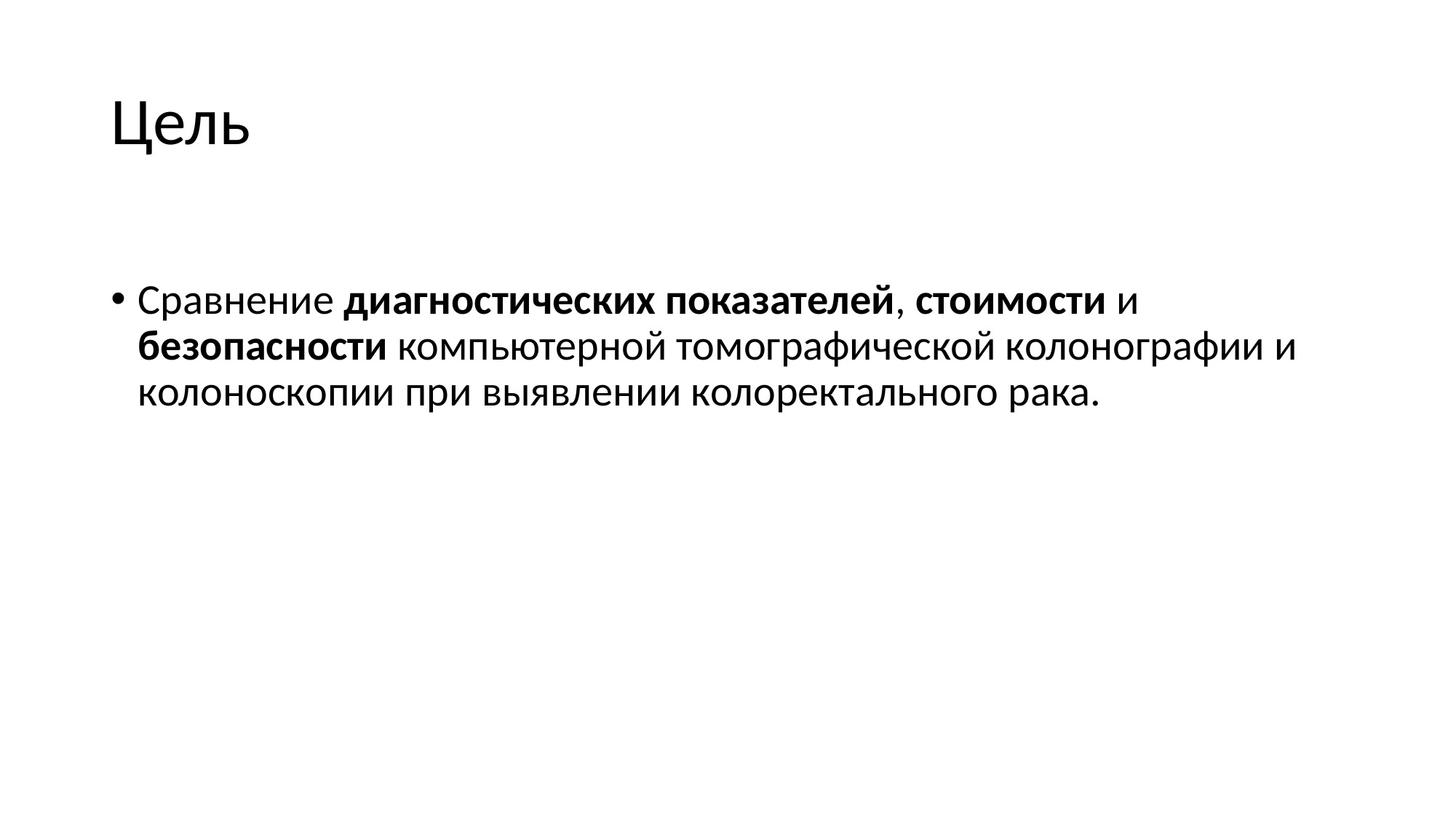

# Цель
Сравнение диагностических показателей, стоимости и безопасности компьютерной томографической колонографии и колоноскопии при выявлении колоректального рака.